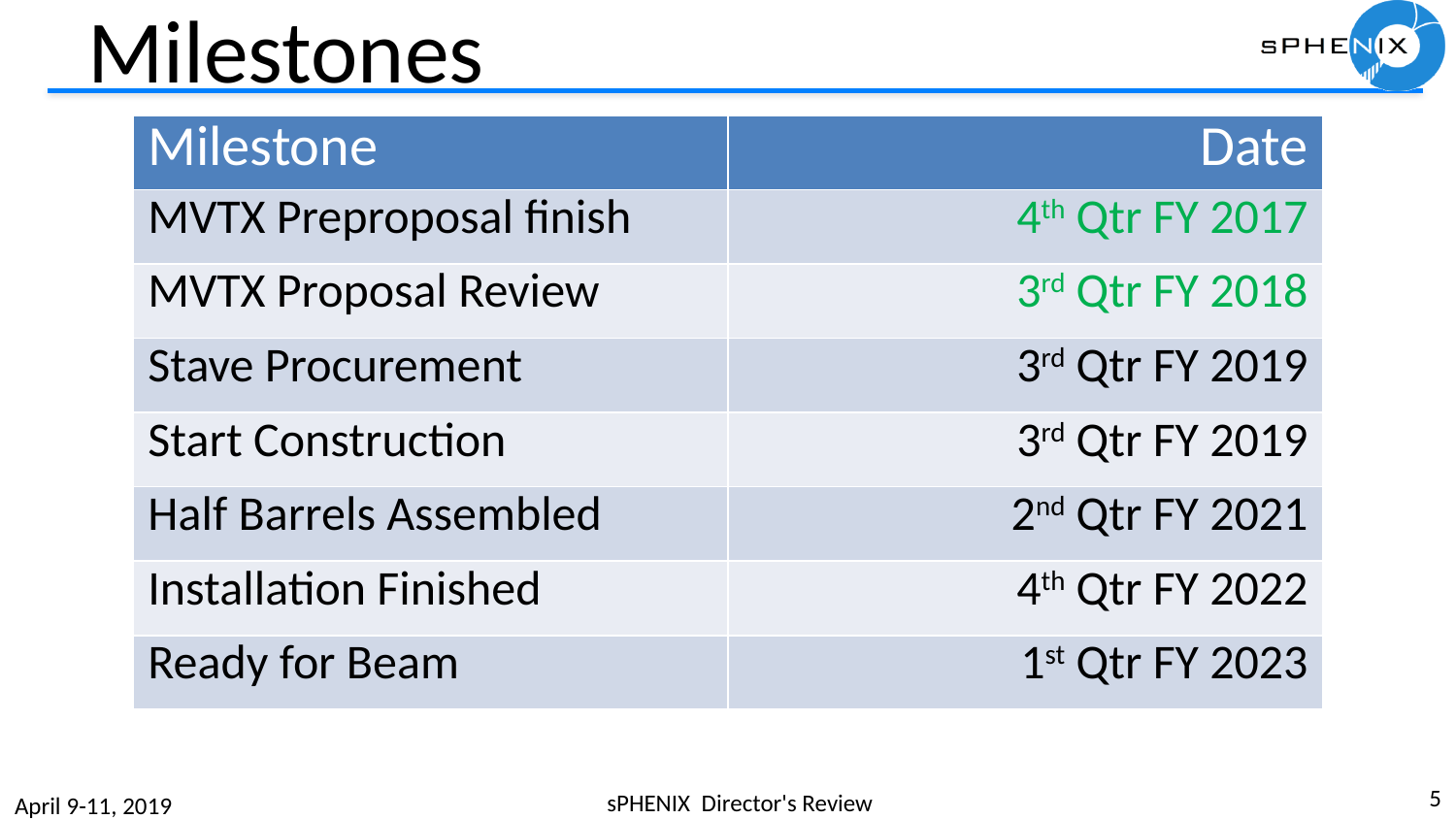

# Milestones
| Milestone | Date |
| --- | --- |
| MVTX Preproposal finish | 4th Qtr FY 2017 |
| MVTX Proposal Review | 3rd Qtr FY 2018 |
| Stave Procurement | 3rd Qtr FY 2019 |
| Start Construction | 3rd Qtr FY 2019 |
| Half Barrels Assembled | 2nd Qtr FY 2021 |
| Installation Finished | 4th Qtr FY 2022 |
| Ready for Beam | 1st Qtr FY 2023 |
5
sPHENIX  Director's Review
April 9-11, 2019